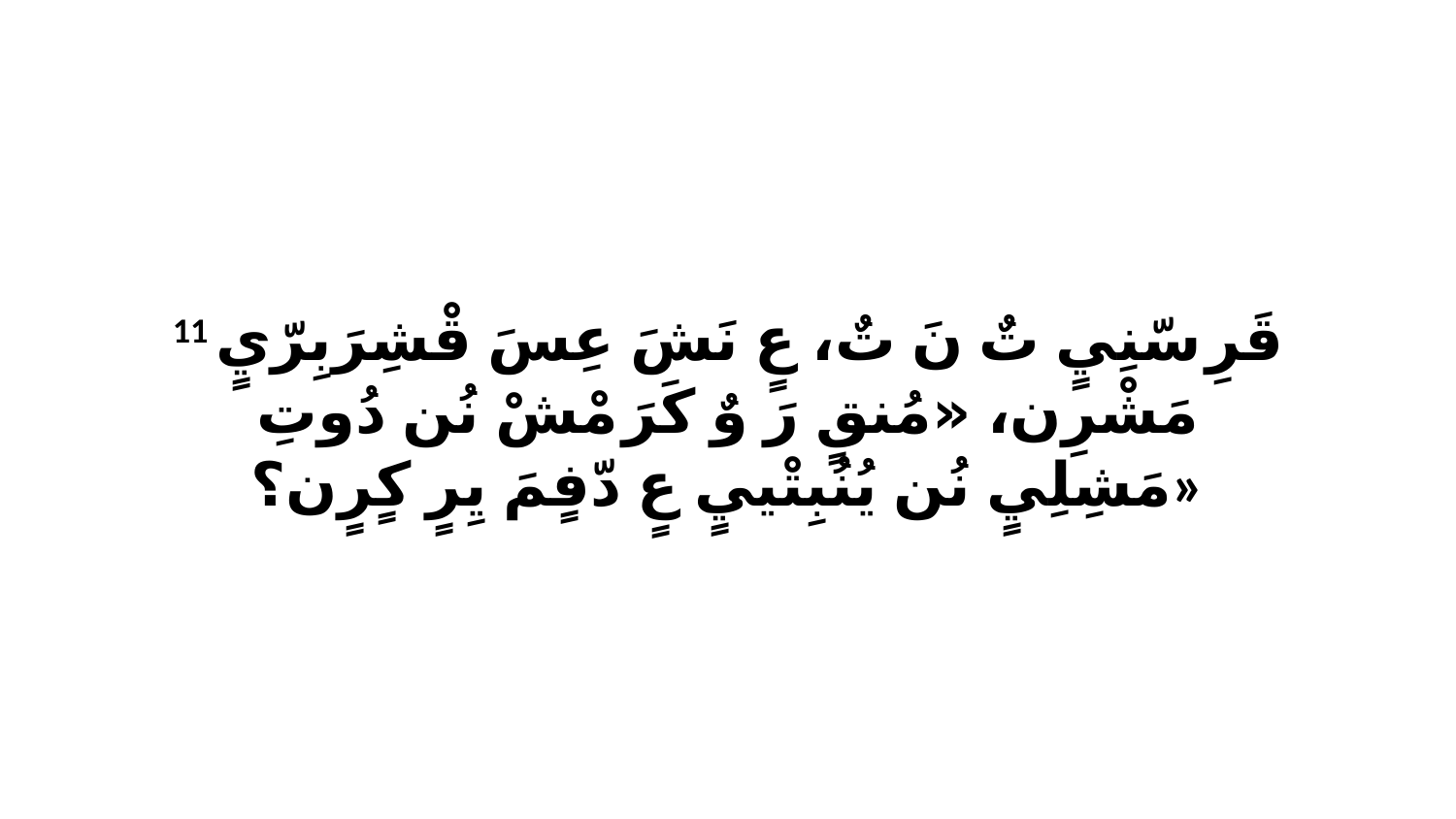

11 قَرِ سّنِيٍ تٌ نَ تٌ، عٍ نَشَ عِسَ قْشِرَبِرّيٍ مَشْرِن، «مُنقٍ رَ وٌ كَرَ مْشْ نُن دُوتِ مَشِلِيٍ نُن يُنُبِتْييٍ عٍ دّفٍمَ يِرٍ كٍرٍن؟»